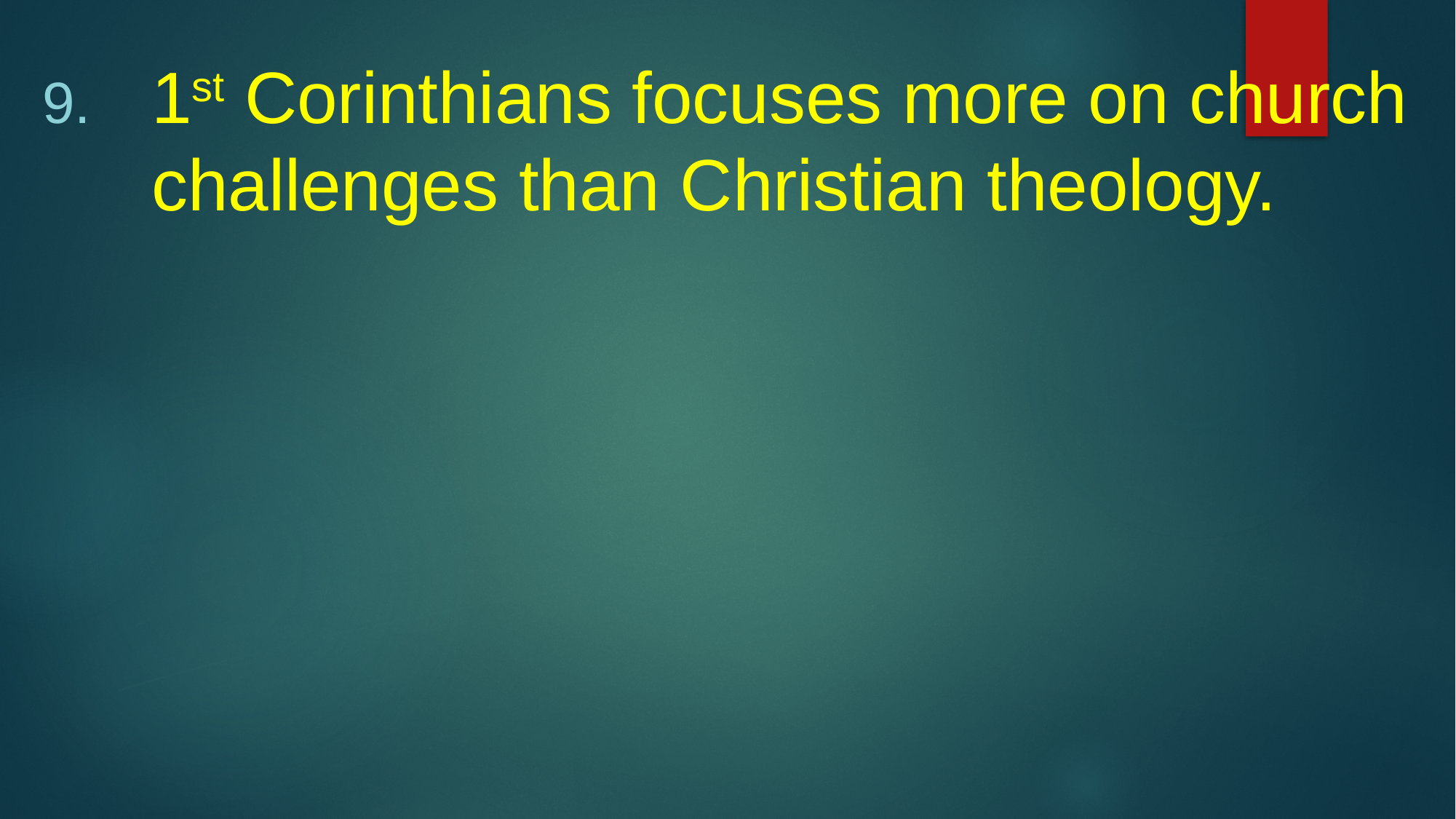

1st Corinthians focuses more on church challenges than Christian theology.